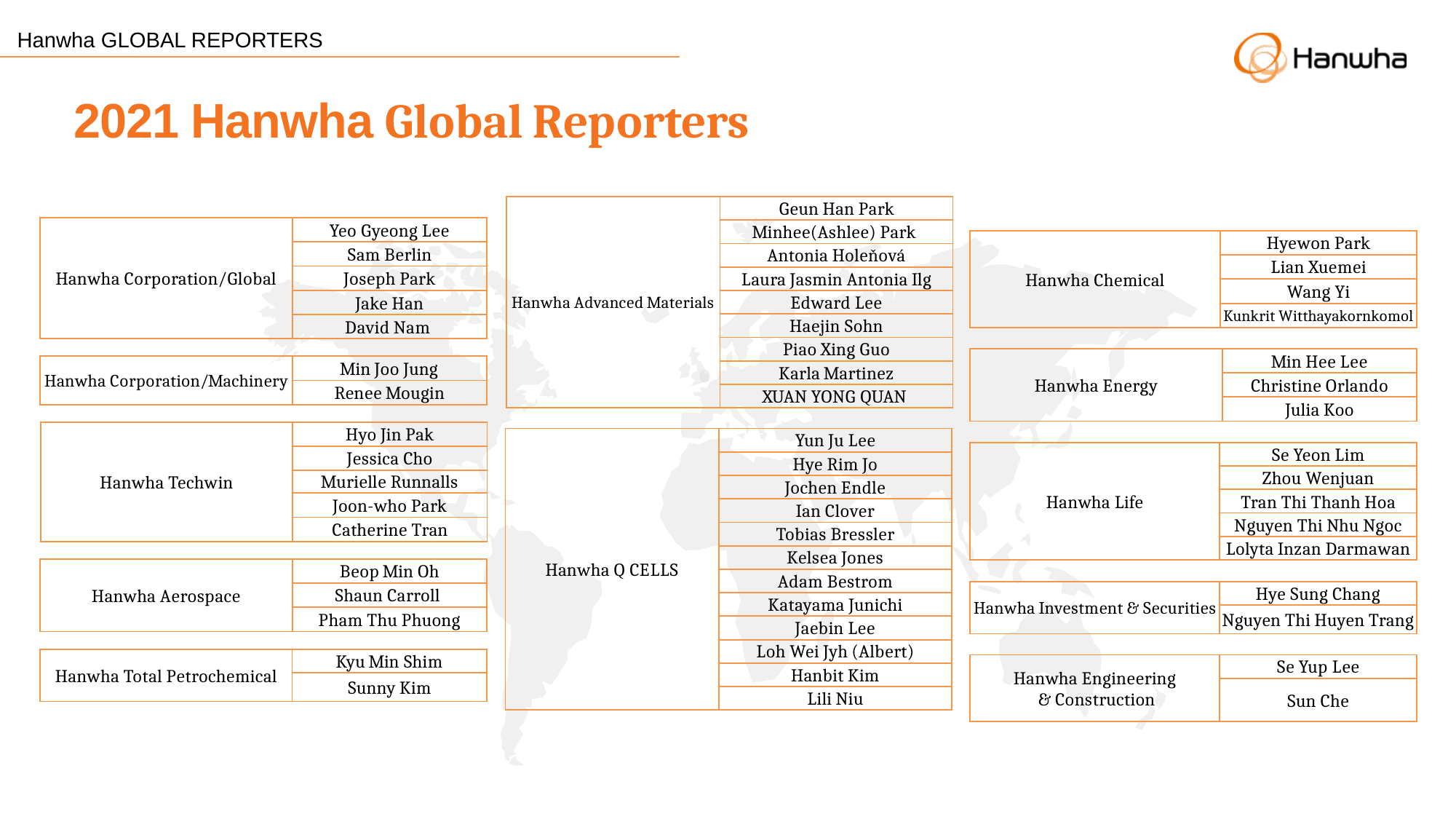

Hanwha GLOBAL REPORTERS
2021 Hanwha Global Reporters
| Hanwha Advanced Materials | Geun Han Park |
| --- | --- |
|  | Minhee(Ashlee) Park |
|  | Antonia Holeňová |
|  | Laura Jasmin Antonia Ilg |
|  | Edward Lee |
|  | Haejin Sohn |
|  | Piao Xing Guo |
|  | Karla Martinez |
|  | XUAN YONG QUAN |

| Hanwha Corporation/Global | Yeo Gyeong Lee |
| --- | --- |
|  | Sam Berlin |
|  | Joseph Park |
|  | Jake Han |
|  | David Nam |
| Hanwha Chemical | Hyewon Park |
| --- | --- |
|  | Lian Xuemei |
|  | Wang Yi |
|  | Kunkrit Witthayakornkomol |
| Hanwha Energy | Min Hee Lee |
| --- | --- |
|  | Christine Orlando |
|  | Julia Koo |
| Hanwha Corporation/Machinery | Min Joo Jung |
| --- | --- |
|  | Renee Mougin |
| Hanwha Techwin | Hyo Jin Pak |
| --- | --- |
|  | Jessica Cho |
|  | Murielle Runnalls |
|  | Joon-who Park |
|  | Catherine Tran |
| Hanwha Q CELLS | Yun Ju Lee |
| --- | --- |
|  | Hye Rim Jo |
|  | Jochen Endle |
|  | Ian Clover |
|  | Tobias Bressler |
|  | Kelsea Jones |
|  | Adam Bestrom |
|  | Katayama Junichi |
|  | Jaebin Lee |
|  | Loh Wei Jyh (Albert) |
|  | Hanbit Kim |
|  | Lili Niu |
| Hanwha Life | Se Yeon Lim |
| --- | --- |
|  | Zhou Wenjuan |
|  | Tran Thi Thanh Hoa |
|  | Nguyen Thi Nhu Ngoc |
|  | Lolyta Inzan Darmawan |
| Hanwha Aerospace | Beop Min Oh |
| --- | --- |
|  | Shaun Carroll |
|  | Pham Thu Phuong |
| Hanwha Investment & Securities | Hye Sung Chang |
| --- | --- |
|  | Nguyen Thi Huyen Trang |
| Hanwha Total Petrochemical | Kyu Min Shim |
| --- | --- |
|  | Sunny Kim |
| Hanwha Engineering & Construction | Se Yup Lee |
| --- | --- |
|  | Sun Che |